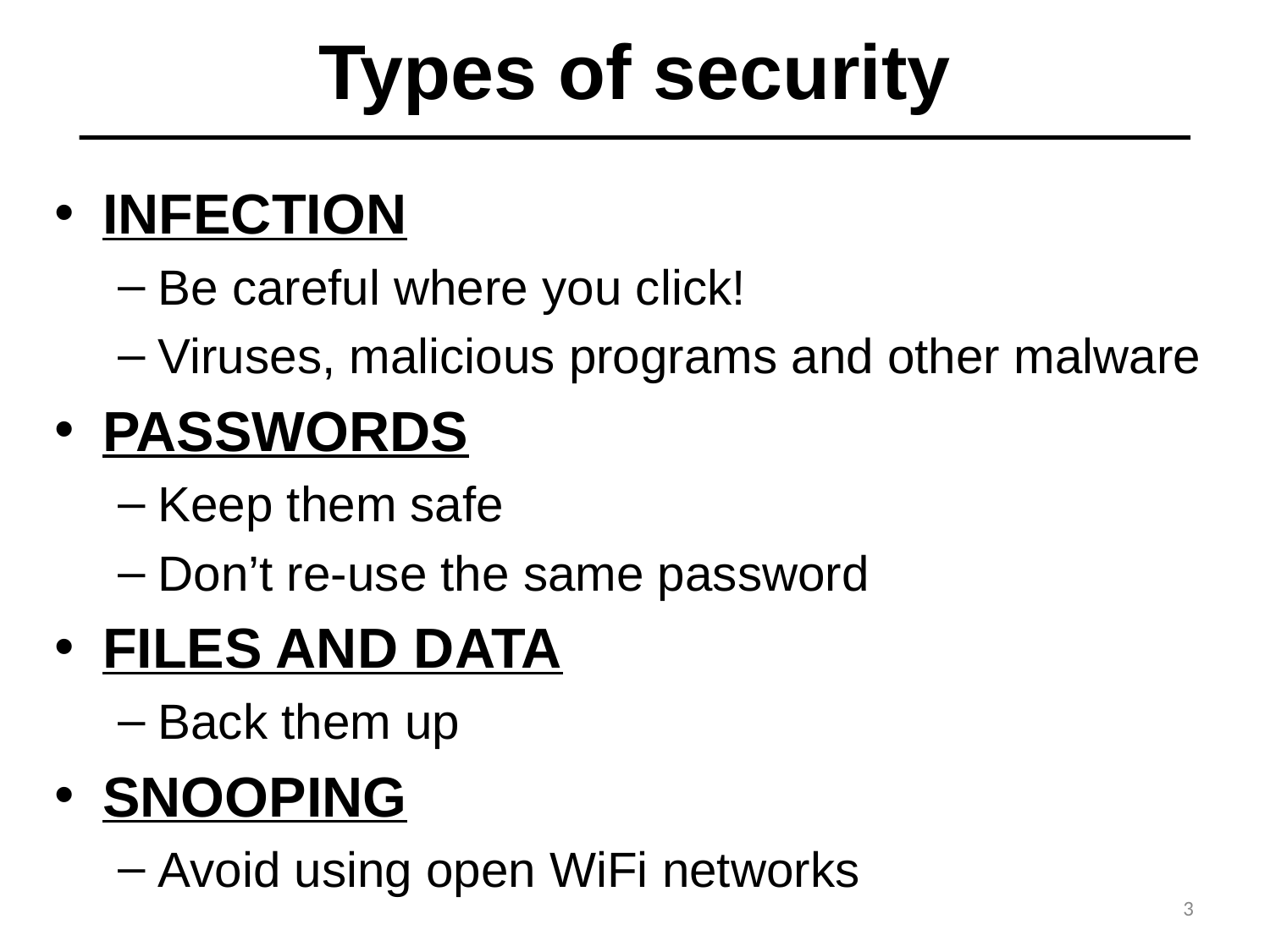

# Types of security

INFECTION
Be careful where you click!
Viruses, malicious programs and other malware
PASSWORDS
Keep them safe
Don’t re-use the same password
FILES AND DATA
Back them up
SNOOPING
Avoid using open WiFi networks

3